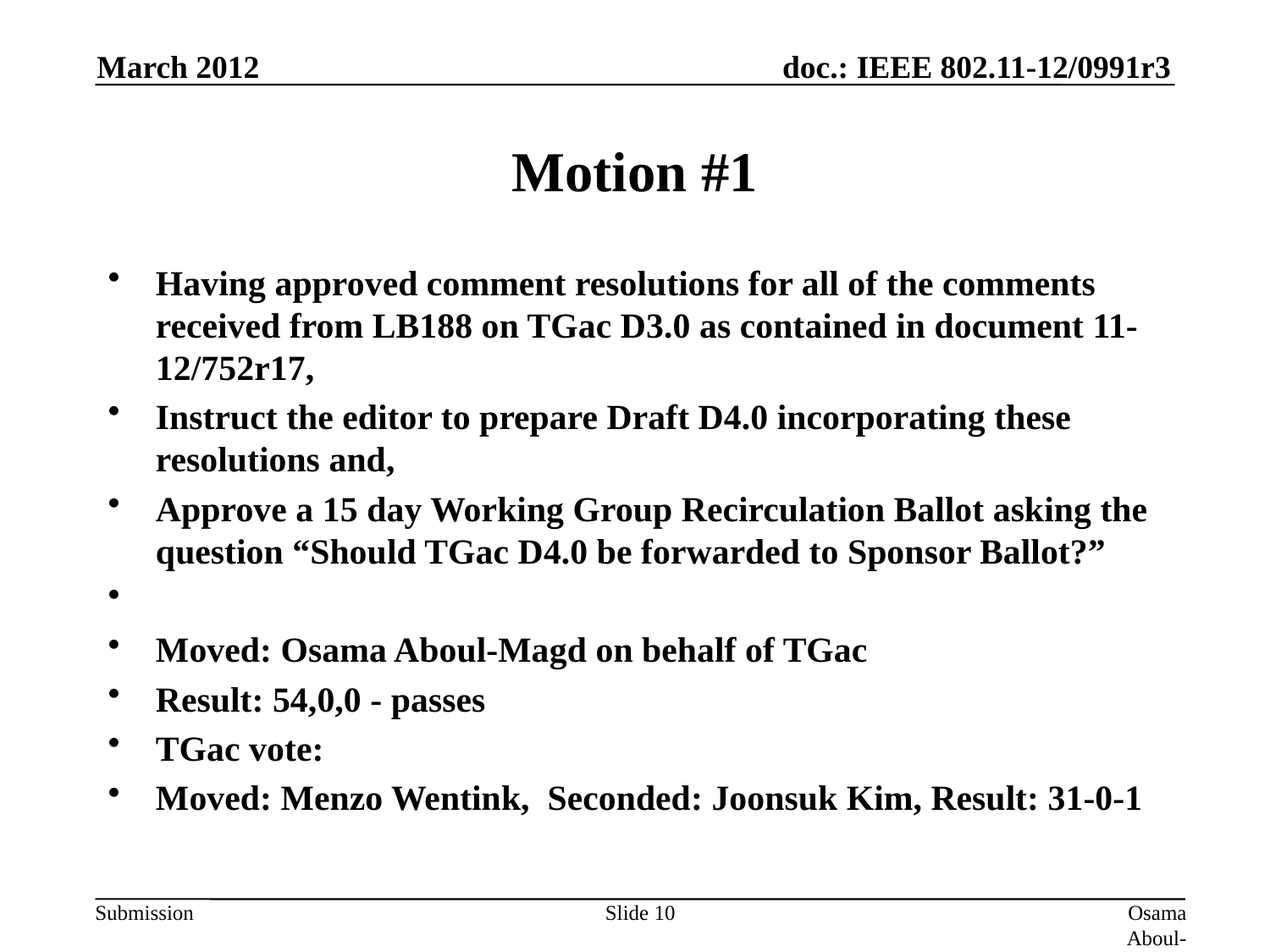

March 2012
# Motion #1
Having approved comment resolutions for all of the comments received from LB188 on TGac D3.0 as contained in document 11-12/752r17,
Instruct the editor to prepare Draft D4.0 incorporating these resolutions and,
Approve a 15 day Working Group Recirculation Ballot asking the question “Should TGac D4.0 be forwarded to Sponsor Ballot?”

Moved: Osama Aboul-Magd on behalf of TGac
Result: 54,0,0 - passes
TGac vote:
Moved: Menzo Wentink,  Seconded: Joonsuk Kim, Result: 31-0-1

Slide 10
Osama Aboul-Magd (Huawei Technologies)